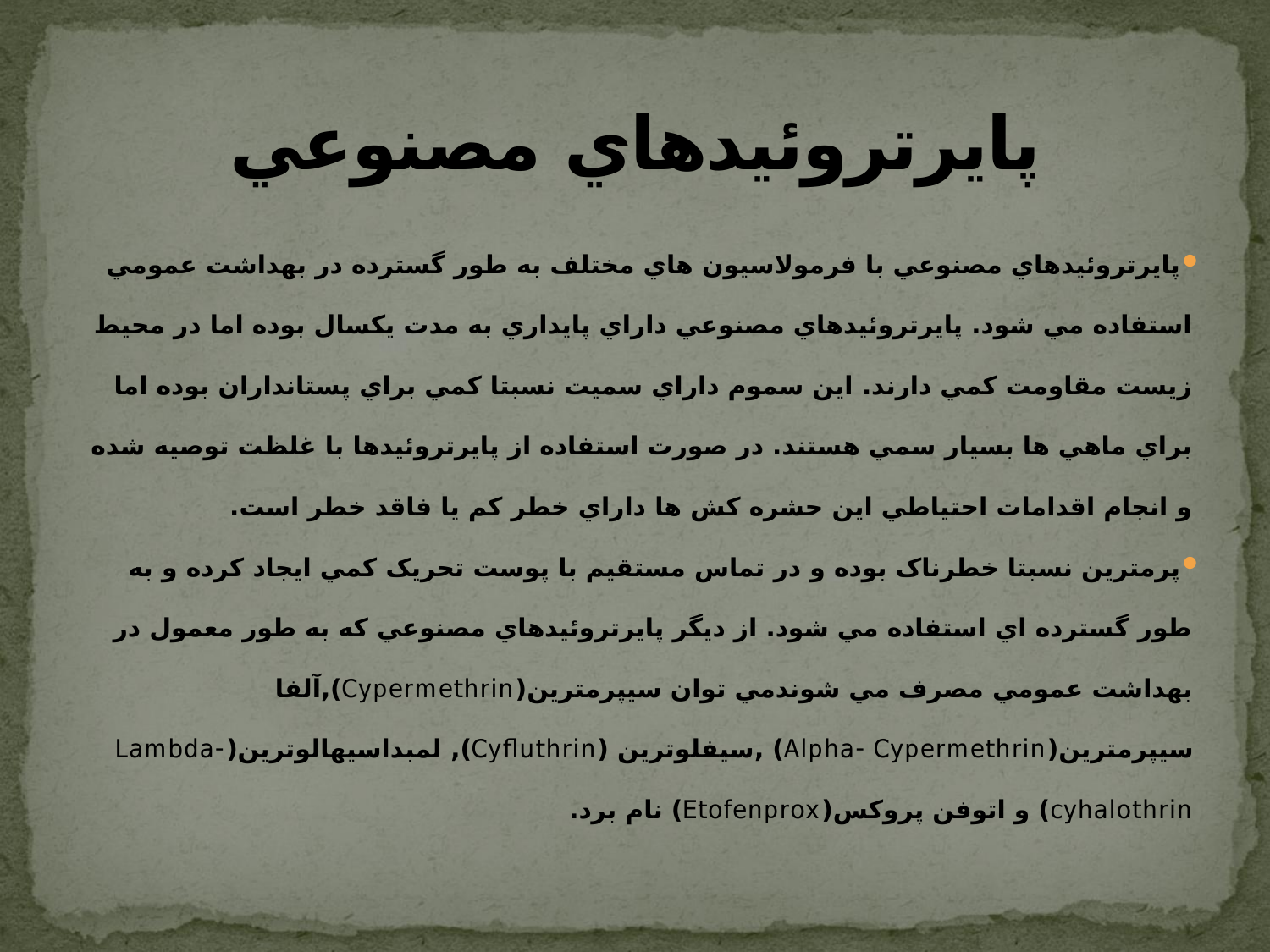

# پايرتروئيدهاي مصنوعي
پايرتروئيدهاي مصنوعي با فرمولاسيون هاي مختلف به طور گسترده در بهداشت عمومي استفاده مي شود. پايرتروئيدهاي مصنوعي داراي پايداري به مدت يکسال بوده اما در محيط زيست مقاومت کمي دارند. اين سموم داراي سميت نسبتا کمي براي پستانداران بوده اما براي ماهي ها بسيار سمي هستند. در صورت استفاده از پايرتروئيدها با غلظت توصيه شده و انجام اقدامات احتياطي اين حشره کش ها داراي خطر کم يا فاقد خطر است.
پرمترين نسبتا خطرناک بوده و در تماس مستقيم با پوست تحريک کمي ايجاد کرده و به طور گسترده اي استفاده مي شود. از ديگر پايرتروئيدهاي مصنوعي که به طور معمول در بهداشت عمومي مصرف مي شوندمي توان سيپرمترين(Cypermethrin),آلفا سيپرمترين(Alpha- Cypermethrin) ,سيفلوترين (Cyfluthrin), لمبداسيهالوترين(Lambda-cyhalothrin) و اتوفن پروكس(Etofenprox) نام برد.